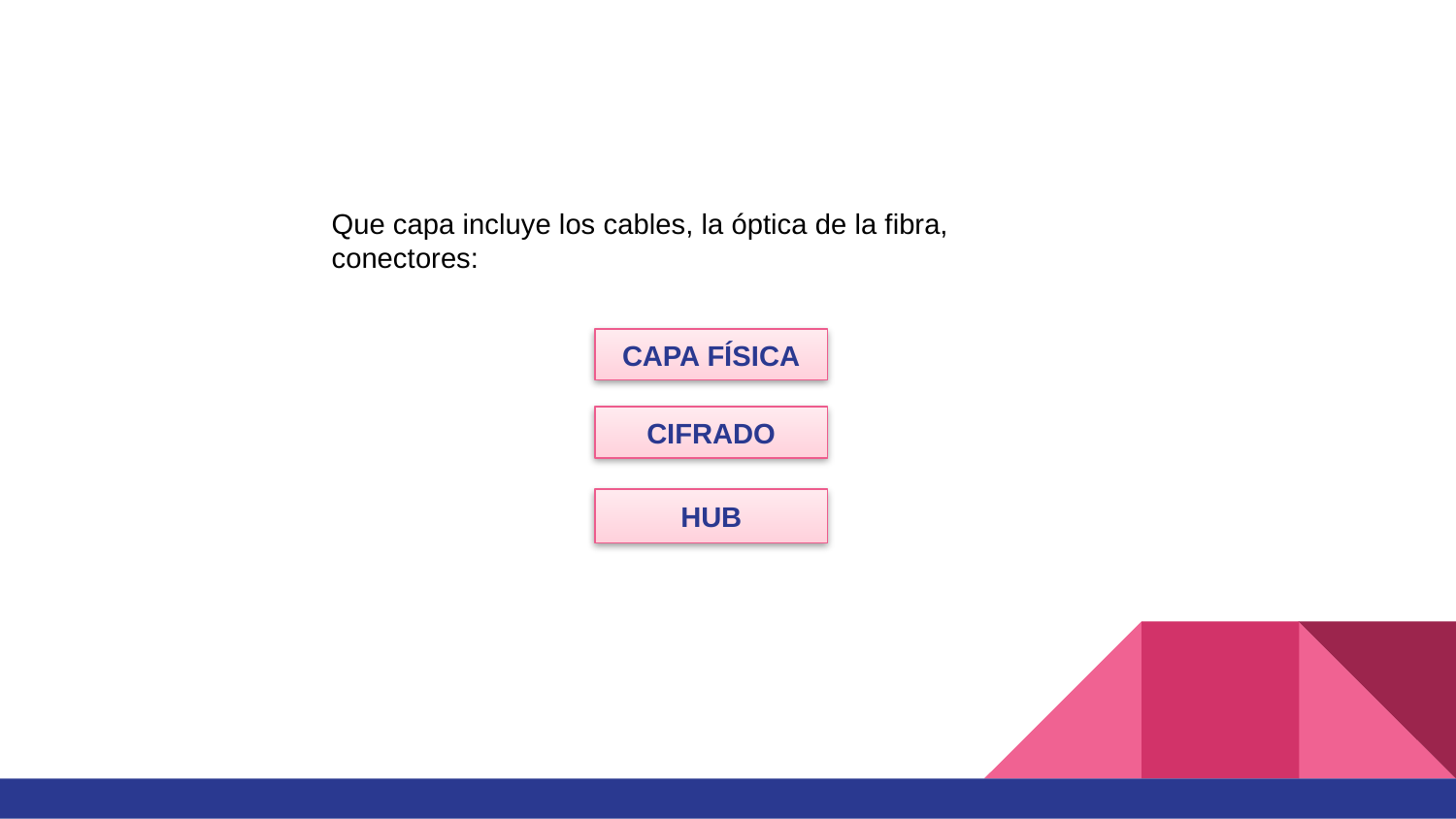

Que capa incluye los cables, la óptica de la fibra, conectores:
CAPA FÍSICA
CIFRADO
HUB